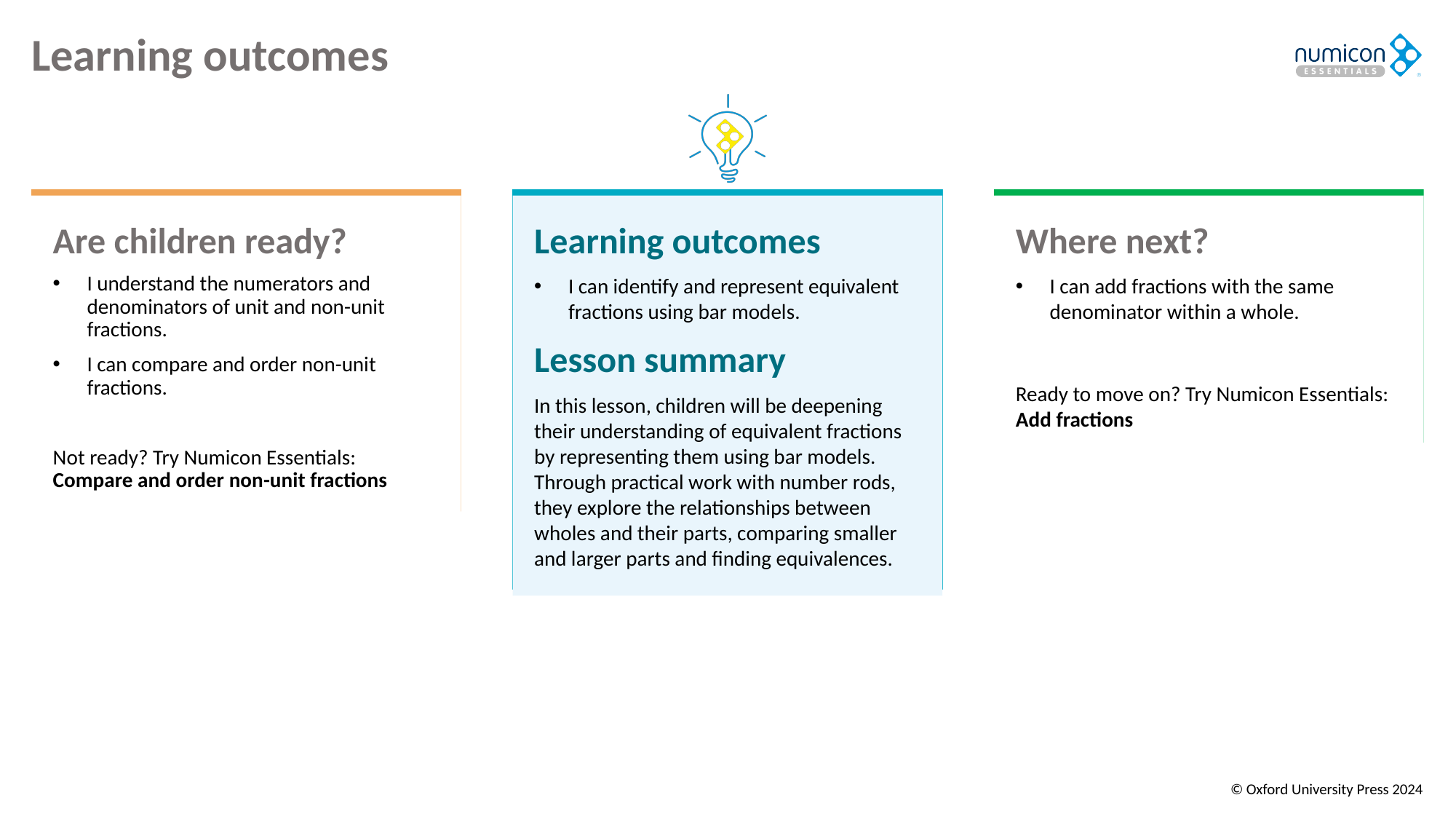

# Learning outcomes
Where next?
I can add fractions with the same denominator within a whole.

Ready to move on? Try Numicon Essentials: Add fractions
Are children ready?
I understand the numerators and denominators of unit and non-unit fractions.
I can compare and order non-unit fractions.

Not ready? Try Numicon Essentials: Compare and order non-unit fractions
Learning outcomes
I can identify and represent equivalent fractions using bar models.
Lesson summary
In this lesson, children will be deepening their understanding of equivalent fractions by representing them using bar models. Through practical work with number rods, they explore the relationships between wholes and their parts, comparing smaller and larger parts and finding equivalences.